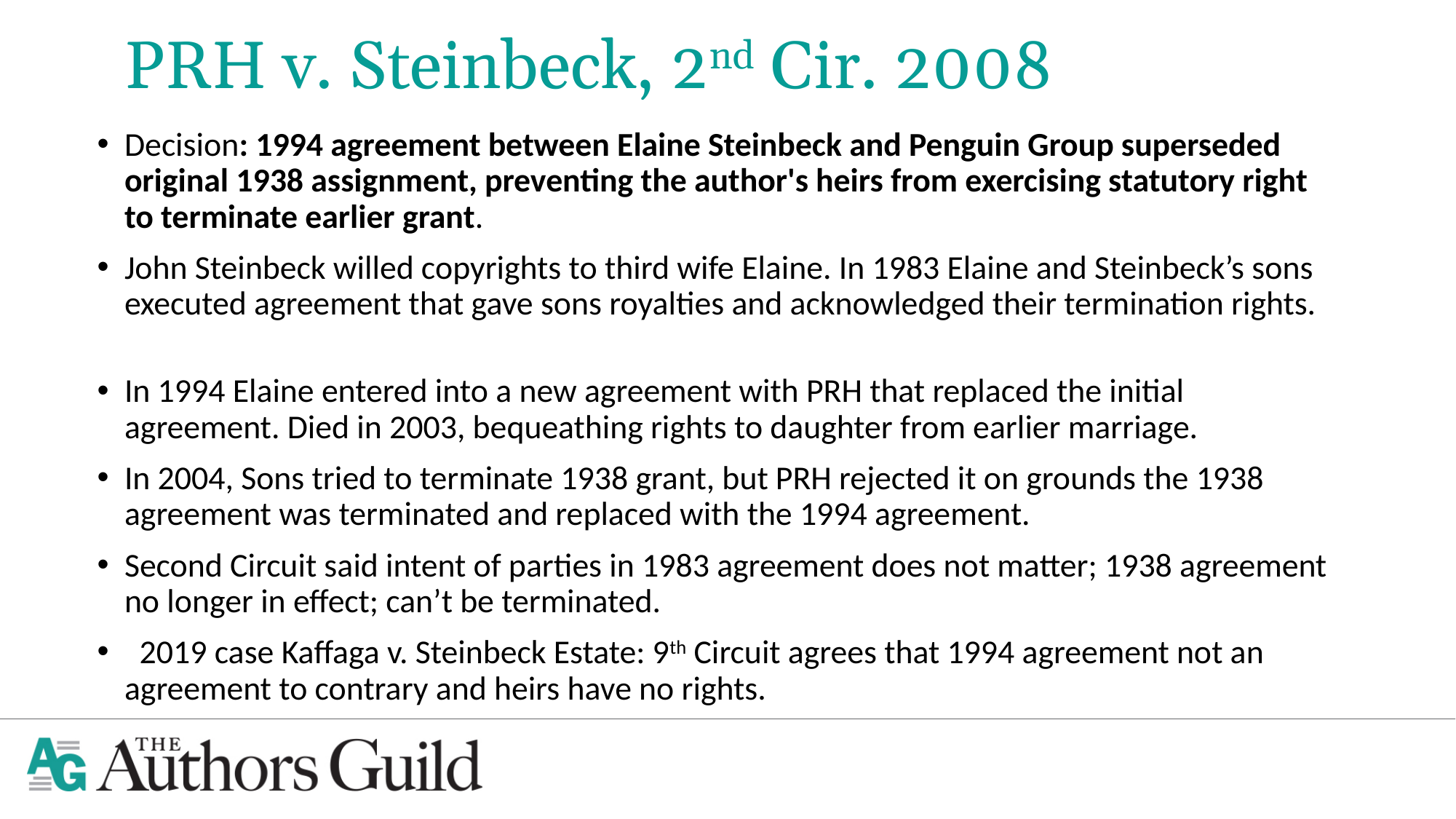

# PRH v. Steinbeck, 2nd Cir. 2008
Decision: 1994 agreement between Elaine Steinbeck and Penguin Group superseded original 1938 assignment, preventing the author's heirs from exercising statutory right to terminate earlier grant.
John Steinbeck willed copyrights to third wife Elaine. In 1983 Elaine and Steinbeck’s sons executed agreement that gave sons royalties and acknowledged their termination rights.
In 1994 Elaine entered into a new agreement with PRH that replaced the initial agreement. Died in 2003, bequeathing rights to daughter from earlier marriage.
In 2004, Sons tried to terminate 1938 grant, but PRH rejected it on grounds the 1938 agreement was terminated and replaced with the 1994 agreement.
Second Circuit said intent of parties in 1983 agreement does not matter; 1938 agreement no longer in effect; can’t be terminated.
  2019 case Kaffaga v. Steinbeck Estate: 9th Circuit agrees that 1994 agreement not an agreement to contrary and heirs have no rights.